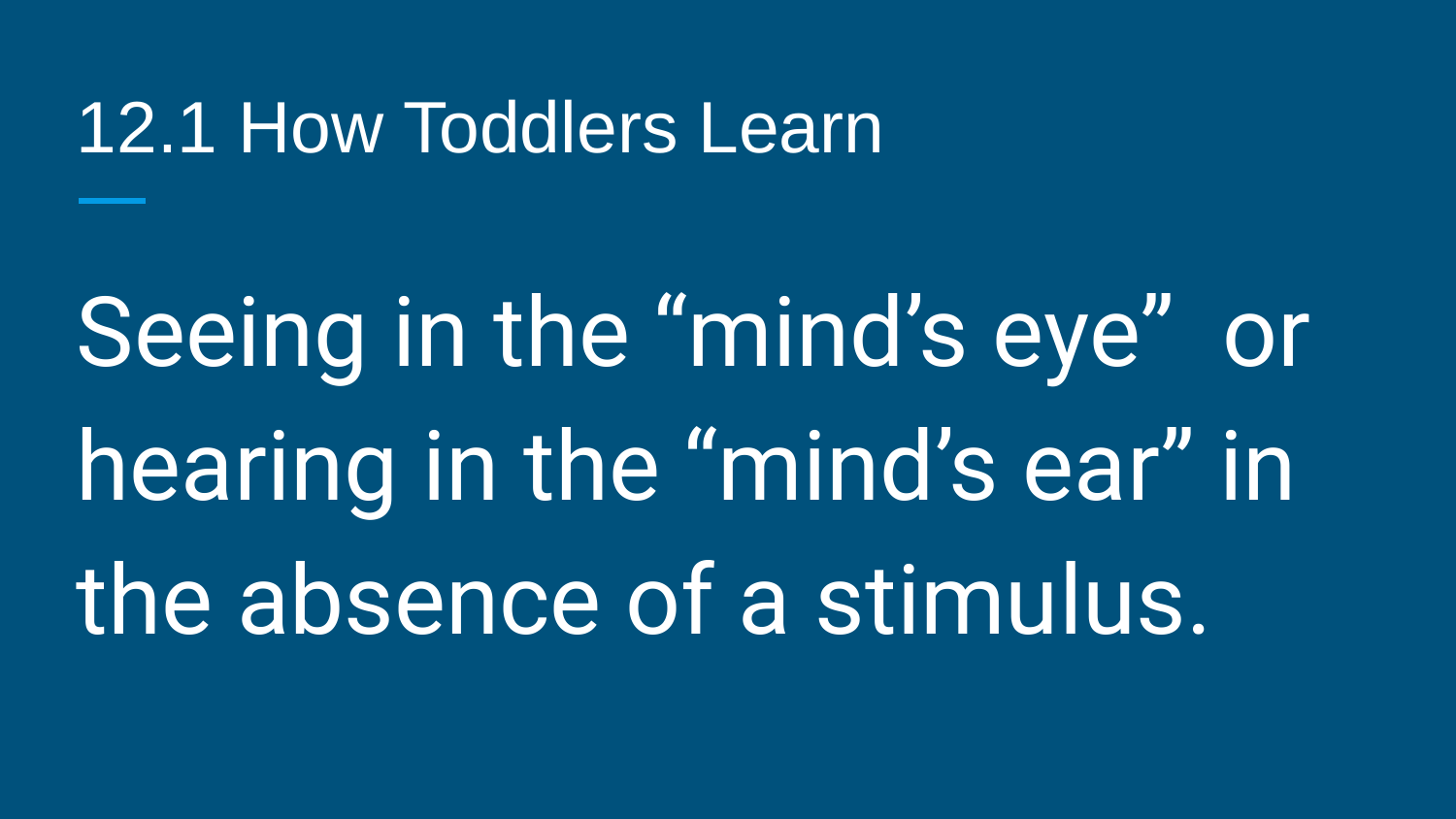

# 12.1 How Toddlers Learn
Seeing in the “mind’s eye”  or hearing in the “mind’s ear” in the absence of a stimulus.